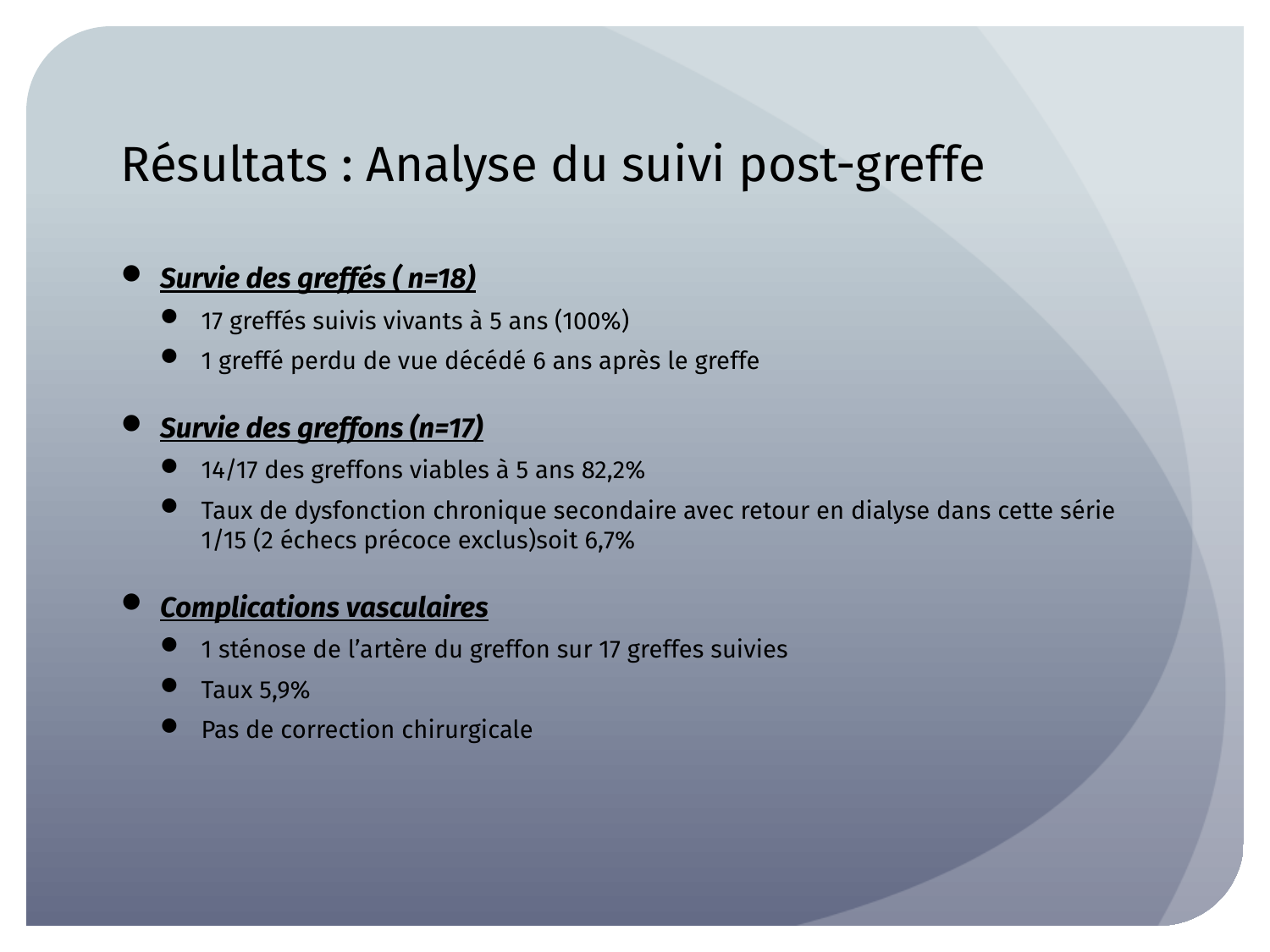

# Résultats : Analyse du suivi post-greffe
Survie des greffés ( n=18)
17 greffés suivis vivants à 5 ans (100%)
1 greffé perdu de vue décédé 6 ans après le greffe
Survie des greffons (n=17)
14/17 des greffons viables à 5 ans 82,2%
Taux de dysfonction chronique secondaire avec retour en dialyse dans cette série 1/15 (2 échecs précoce exclus)soit 6,7%
Complications vasculaires
1 sténose de l’artère du greffon sur 17 greffes suivies
Taux 5,9%
Pas de correction chirurgicale